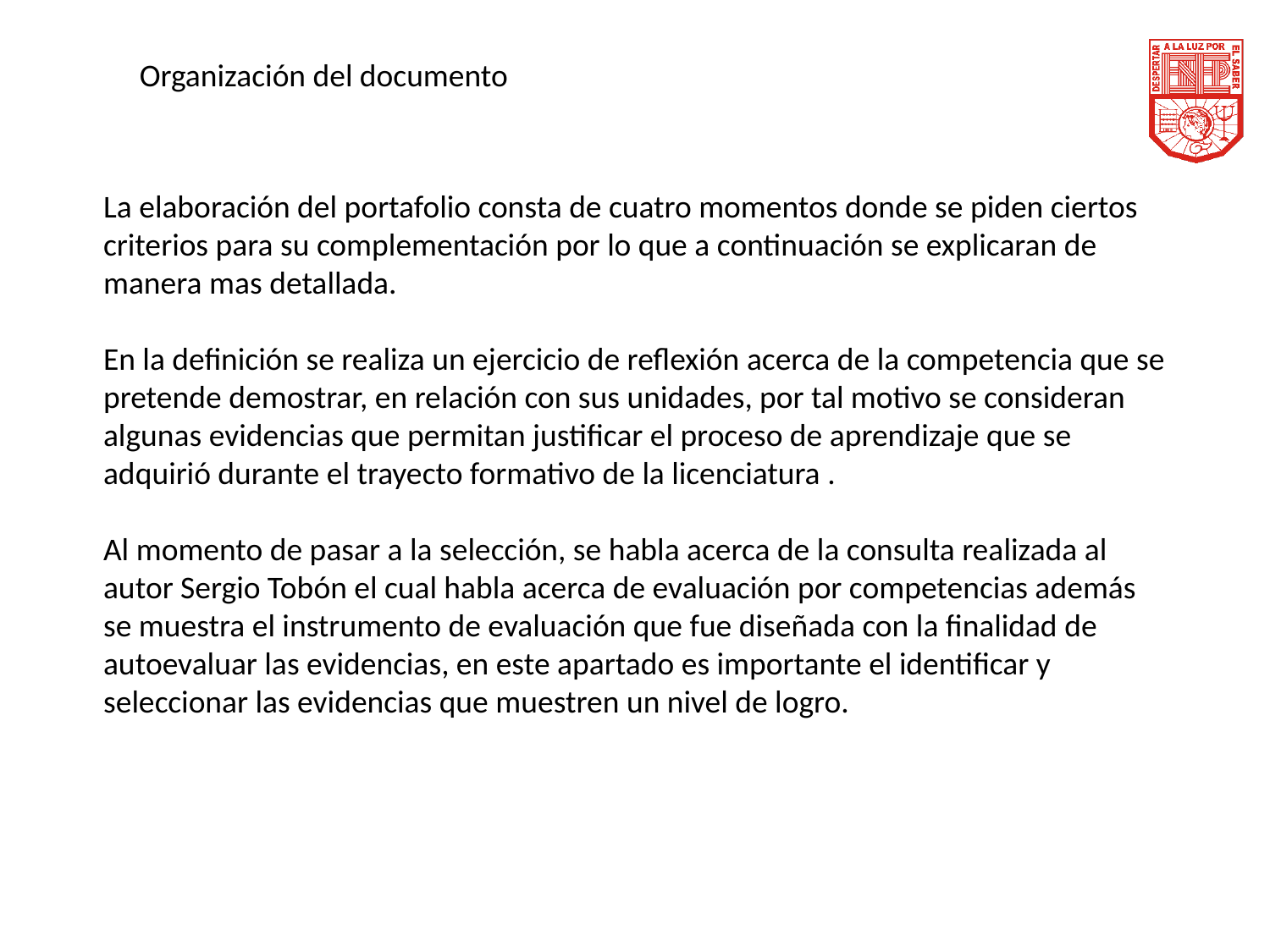

Organización del documento
La elaboración del portafolio consta de cuatro momentos donde se piden ciertos criterios para su complementación por lo que a continuación se explicaran de manera mas detallada.

En la definición se realiza un ejercicio de reflexión acerca de la competencia que se pretende demostrar, en relación con sus unidades, por tal motivo se consideran algunas evidencias que permitan justificar el proceso de aprendizaje que se adquirió durante el trayecto formativo de la licenciatura .

Al momento de pasar a la selección, se habla acerca de la consulta realizada al autor Sergio Tobón el cual habla acerca de evaluación por competencias además se muestra el instrumento de evaluación que fue diseñada con la finalidad de autoevaluar las evidencias, en este apartado es importante el identificar y seleccionar las evidencias que muestren un nivel de logro.